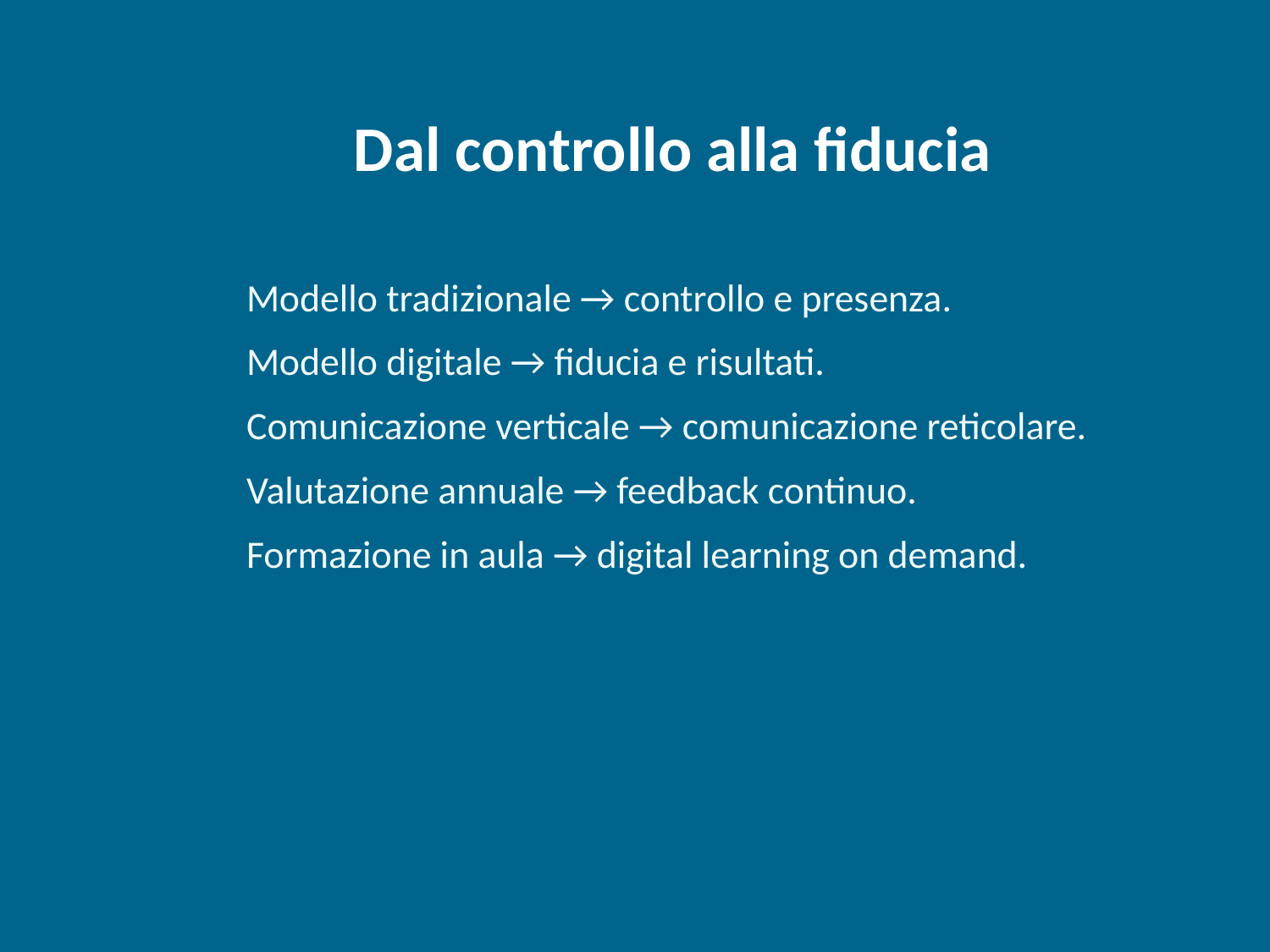

Dal controllo alla fiducia

Modello tradizionale → controllo e presenza.
Modello digitale → fiducia e risultati.
Comunicazione verticale → comunicazione reticolare.
Valutazione annuale → feedback continuo.
Formazione in aula → digital learning on demand.